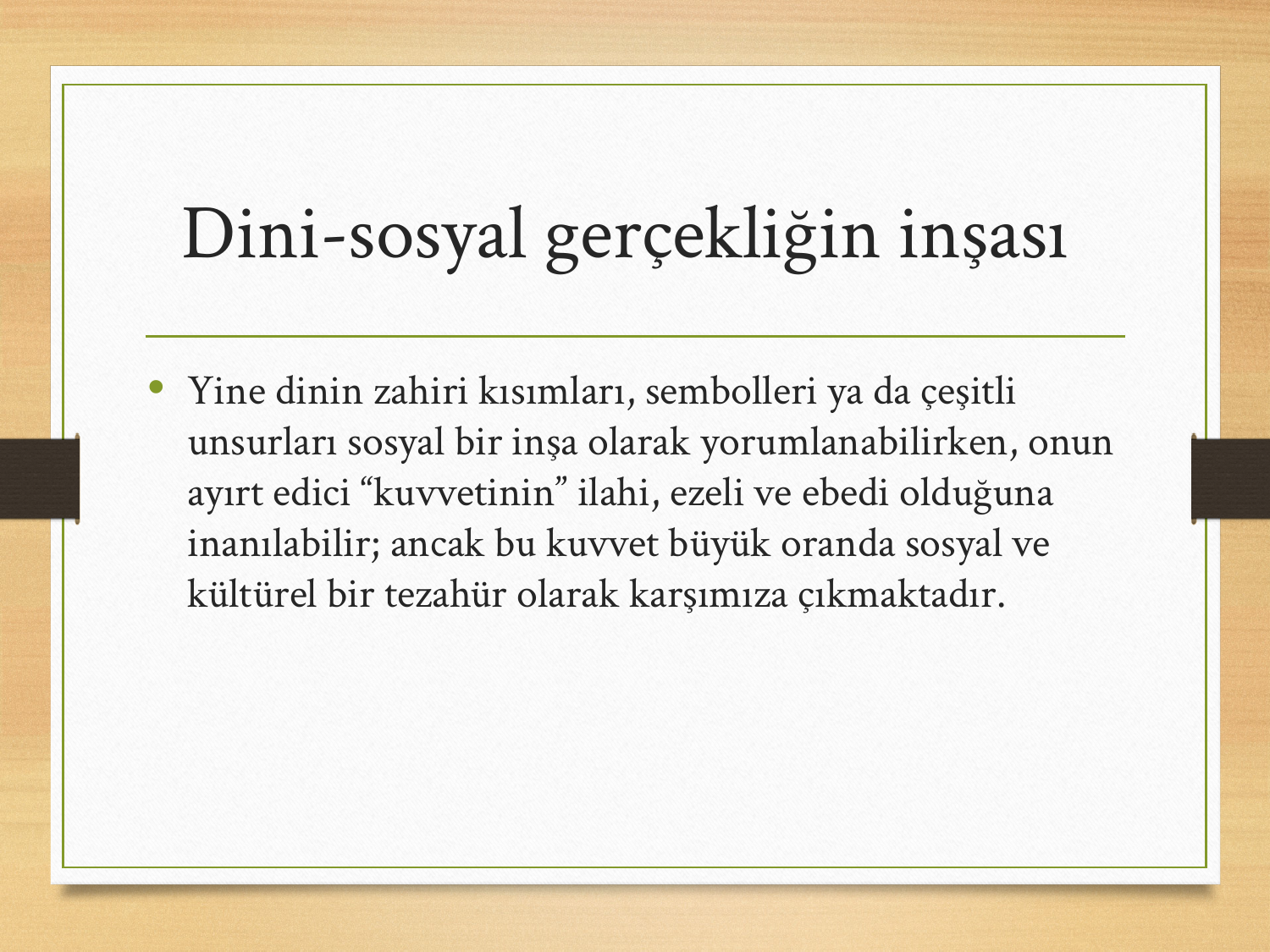

# Dini-sosyal gerçekliğin inşası
Yine dinin zahiri kısımları, sembolleri ya da çeşitli unsurları sosyal bir inşa olarak yorumlanabilirken, onun ayırt edici “kuvvetinin” ilahi, ezeli ve ebedi olduğuna inanılabilir; ancak bu kuvvet büyük oranda sosyal ve kültürel bir tezahür olarak karşımıza çıkmaktadır.